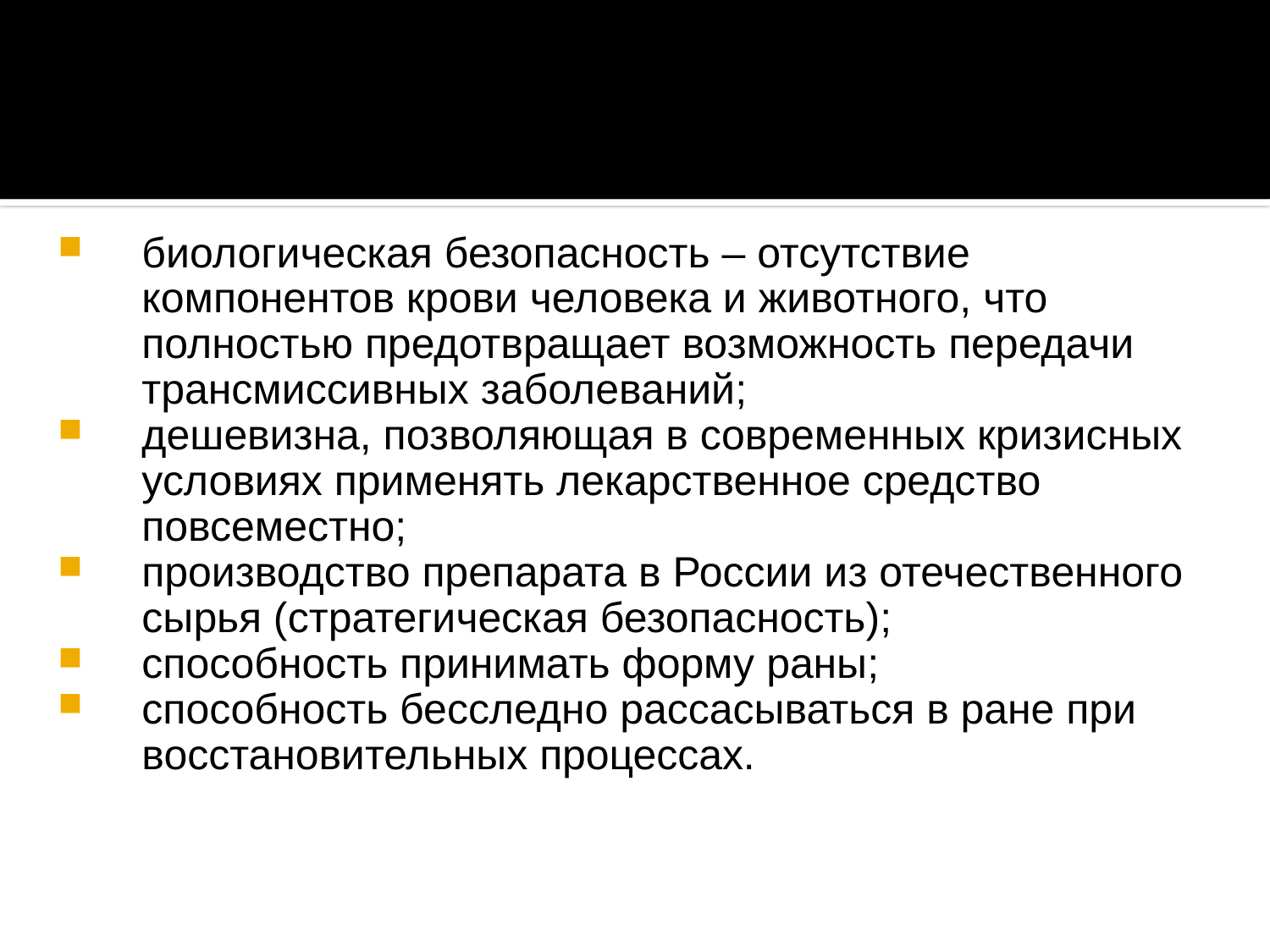

биологическая безопасность – отсутствие компонентов крови человека и животного, что полностью предотвращает возможность передачи трансмиссивных заболеваний;
дешевизна, позволяющая в современных кризисных условиях применять лекарственное средство повсеместно;
производство препарата в России из отечественного сырья (стратегическая безопасность);
способность принимать форму раны;
способность бесследно рассасываться в ране при восстановительных процессах.